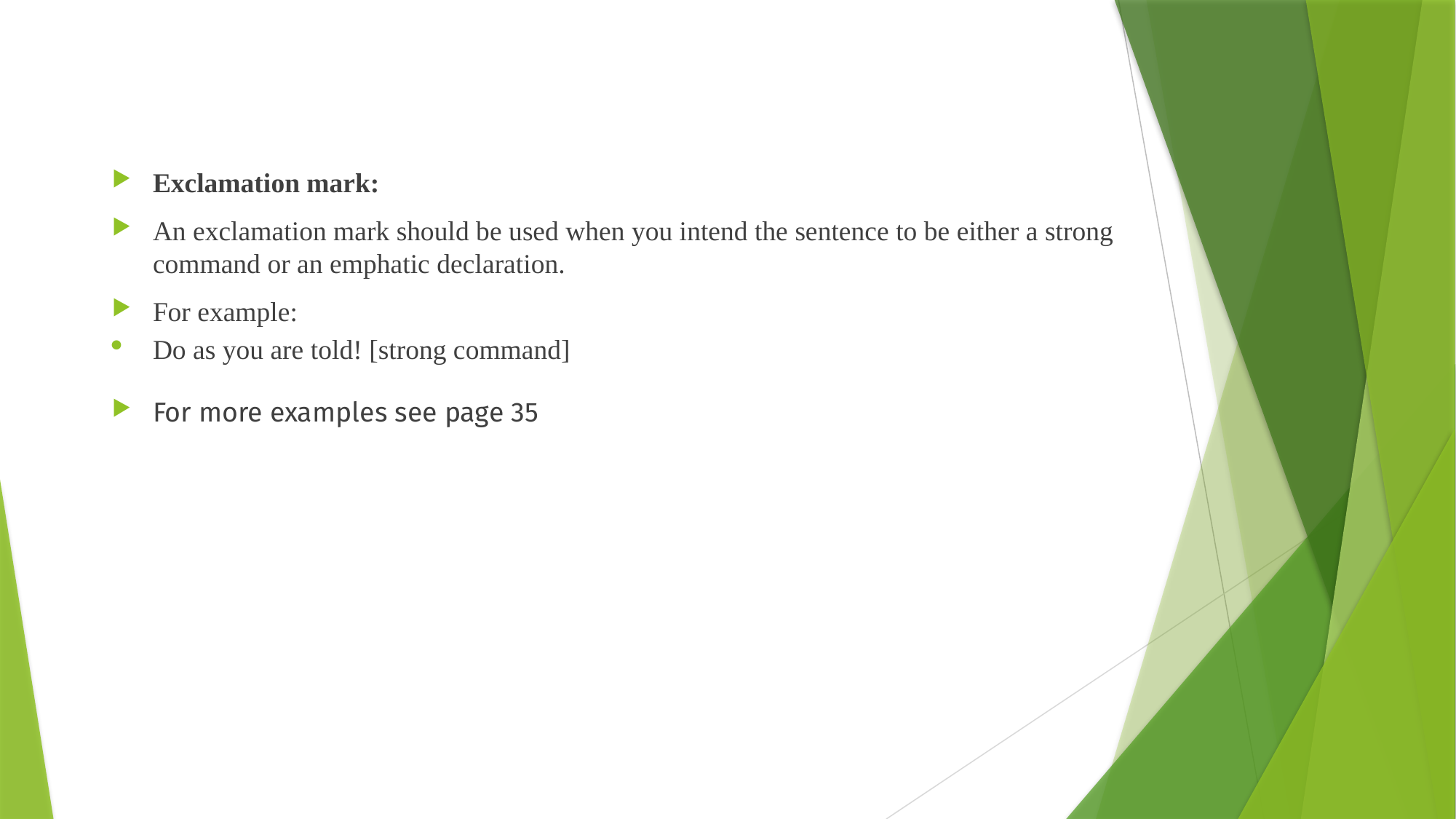

#
Exclamation mark:
An exclamation mark should be used when you intend the sentence to be either a strong command or an emphatic declaration.
For example:
Do as you are told! [strong command]
For more examples see page 35